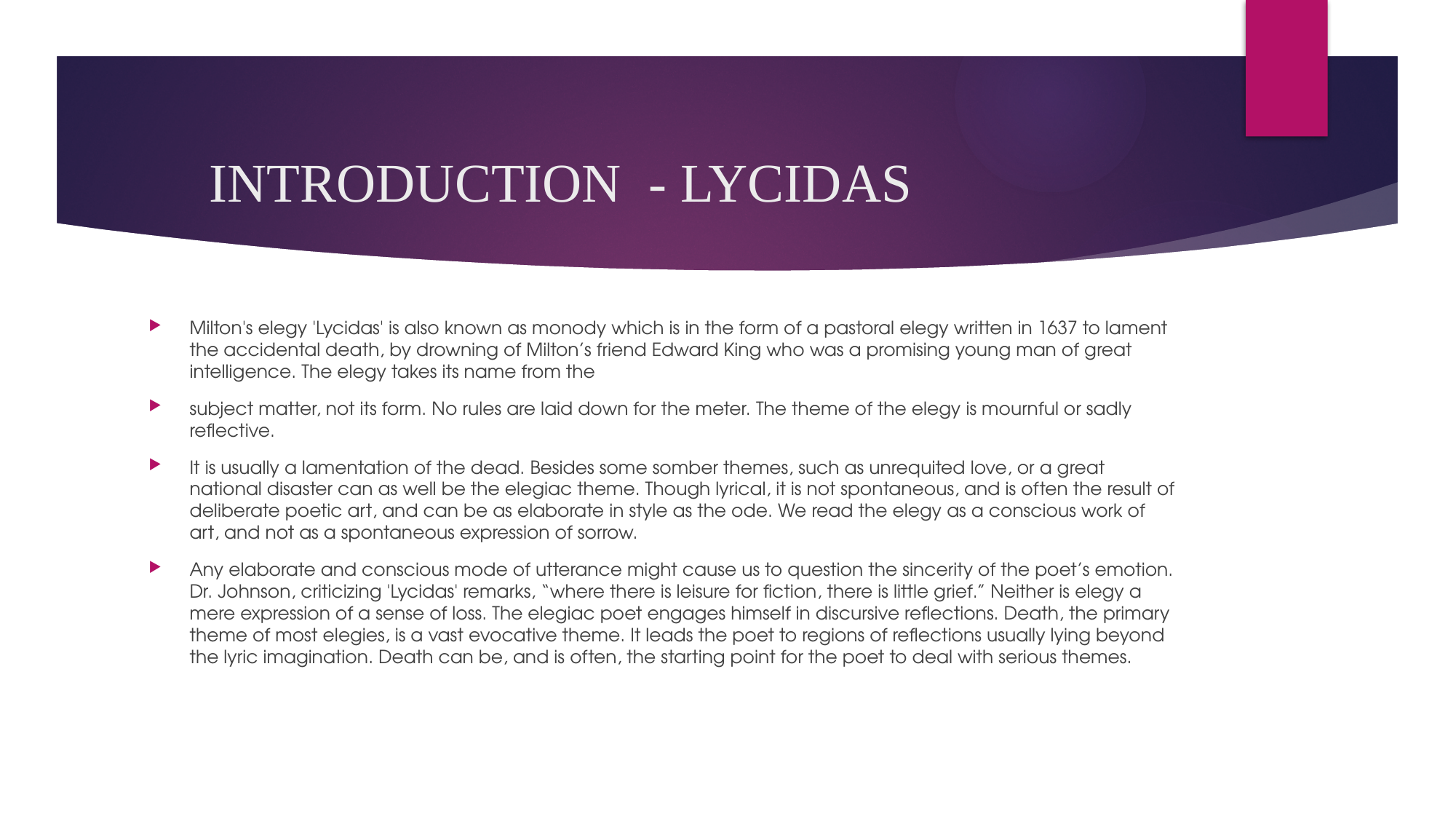

# INTRODUCTION  - LYCIDAS
Milton's elegy 'Lycidas' is also known as monody which is in the form of a pastoral elegy written in 1637 to lament the accidental death, by drowning of Milton’s friend Edward King who was a promising young man of great intelligence. The elegy takes its name from the
subject matter, not its form. No rules are laid down for the meter. The theme of the elegy is mournful or sadly reflective.
It is usually a lamentation of the dead. Besides some somber themes, such as unrequited love, or a great national disaster can as well be the elegiac theme. Though lyrical, it is not spontaneous, and is often the result of deliberate poetic art, and can be as elaborate in style as the ode. We read the elegy as a conscious work of art, and not as a spontaneous expression of sorrow.
Any elaborate and conscious mode of utterance might cause us to question the sincerity of the poet’s emotion. Dr. Johnson, criticizing 'Lycidas' remarks, “where there is leisure for fiction, there is little grief.” Neither is elegy a mere expression of a sense of loss. The elegiac poet engages himself in discursive reflections. Death, the primary theme of most elegies, is a vast evocative theme. It leads the poet to regions of reflections usually lying beyond the lyric imagination. Death can be, and is often, the starting point for the poet to deal with serious themes.